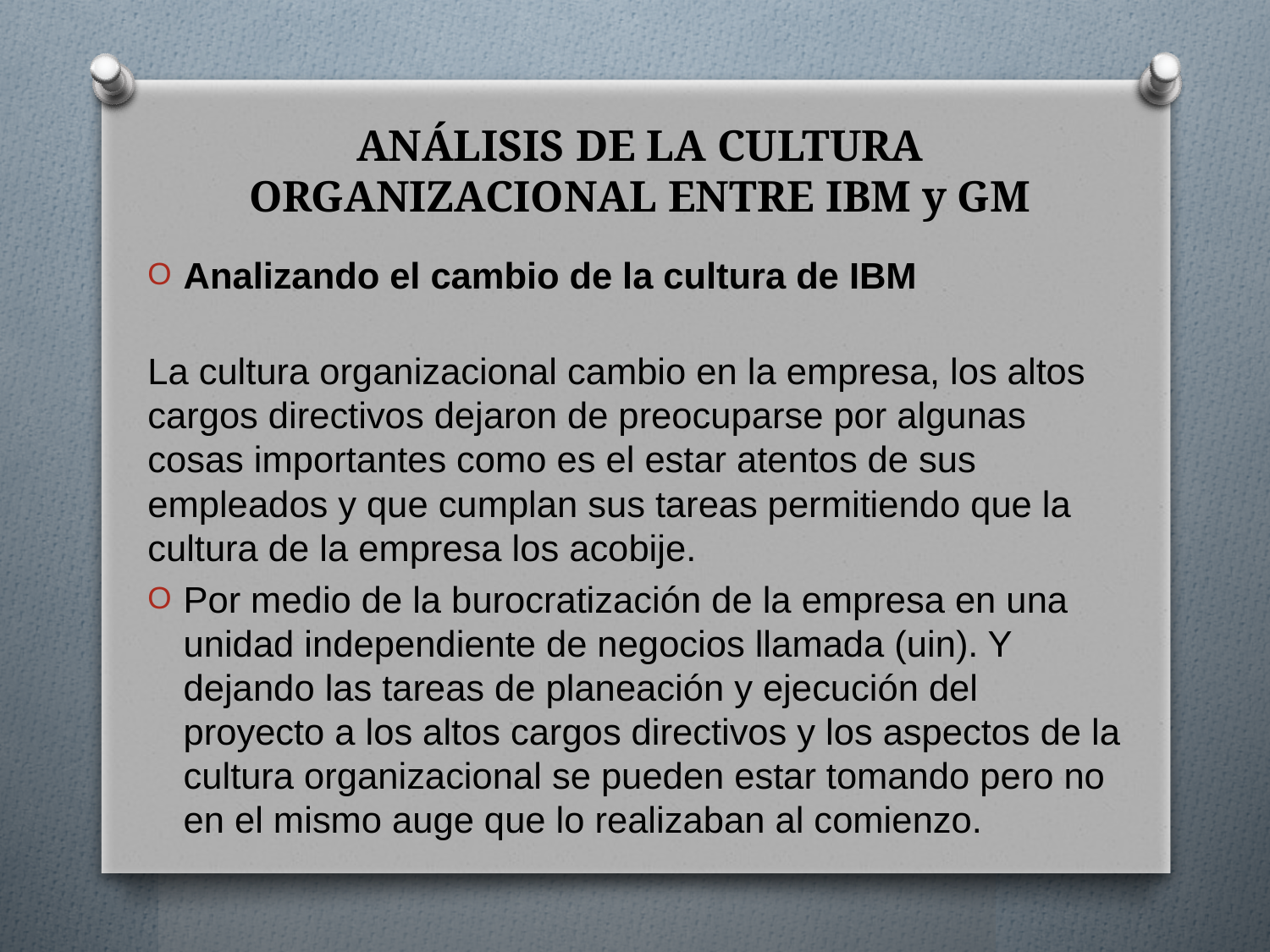

# ANÁLISIS DE LA CULTURA ORGANIZACIONAL ENTRE IBM y GM
Analizando el cambio de la cultura de IBM
La cultura organizacional cambio en la empresa, los altos cargos directivos dejaron de preocuparse por algunas cosas importantes como es el estar atentos de sus empleados y que cumplan sus tareas permitiendo que la cultura de la empresa los acobije.
Por medio de la burocratización de la empresa en una unidad independiente de negocios llamada (uin). Y dejando las tareas de planeación y ejecución del proyecto a los altos cargos directivos y los aspectos de la cultura organizacional se pueden estar tomando pero no en el mismo auge que lo realizaban al comienzo.